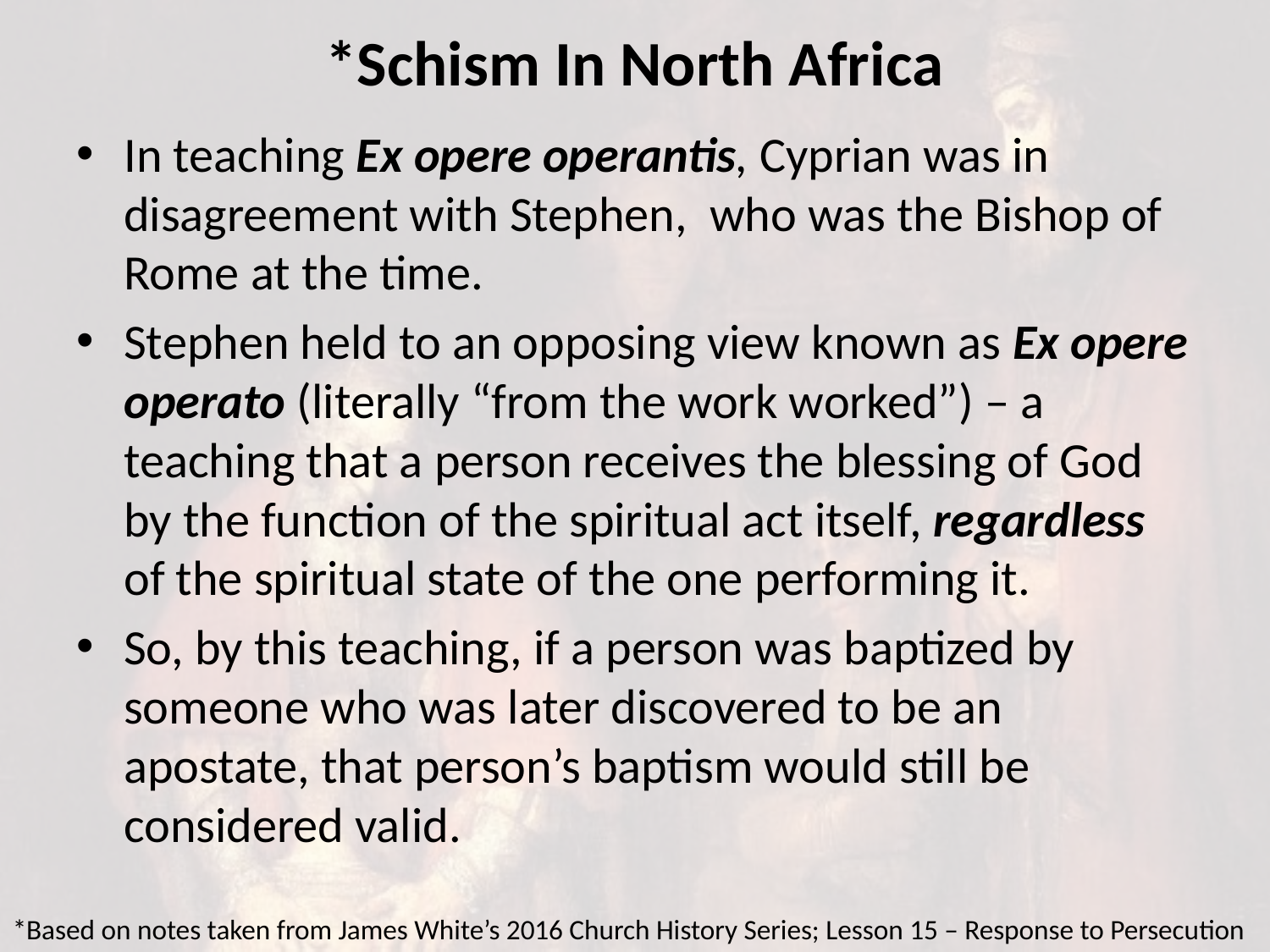

# *Schism In North Africa
In teaching Ex opere operantis, Cyprian was in disagreement with Stephen,  who was the Bishop of Rome at the time.
Stephen held to an opposing view known as Ex opere operato (literally “from the work worked”) – a teaching that a person receives the blessing of God by the function of the spiritual act itself, regardless of the spiritual state of the one performing it.
So, by this teaching, if a person was baptized by someone who was later discovered to be an apostate, that person’s baptism would still be considered valid.

*Based on notes taken from James White’s 2016 Church History Series; Lesson 15 – Response to Persecution